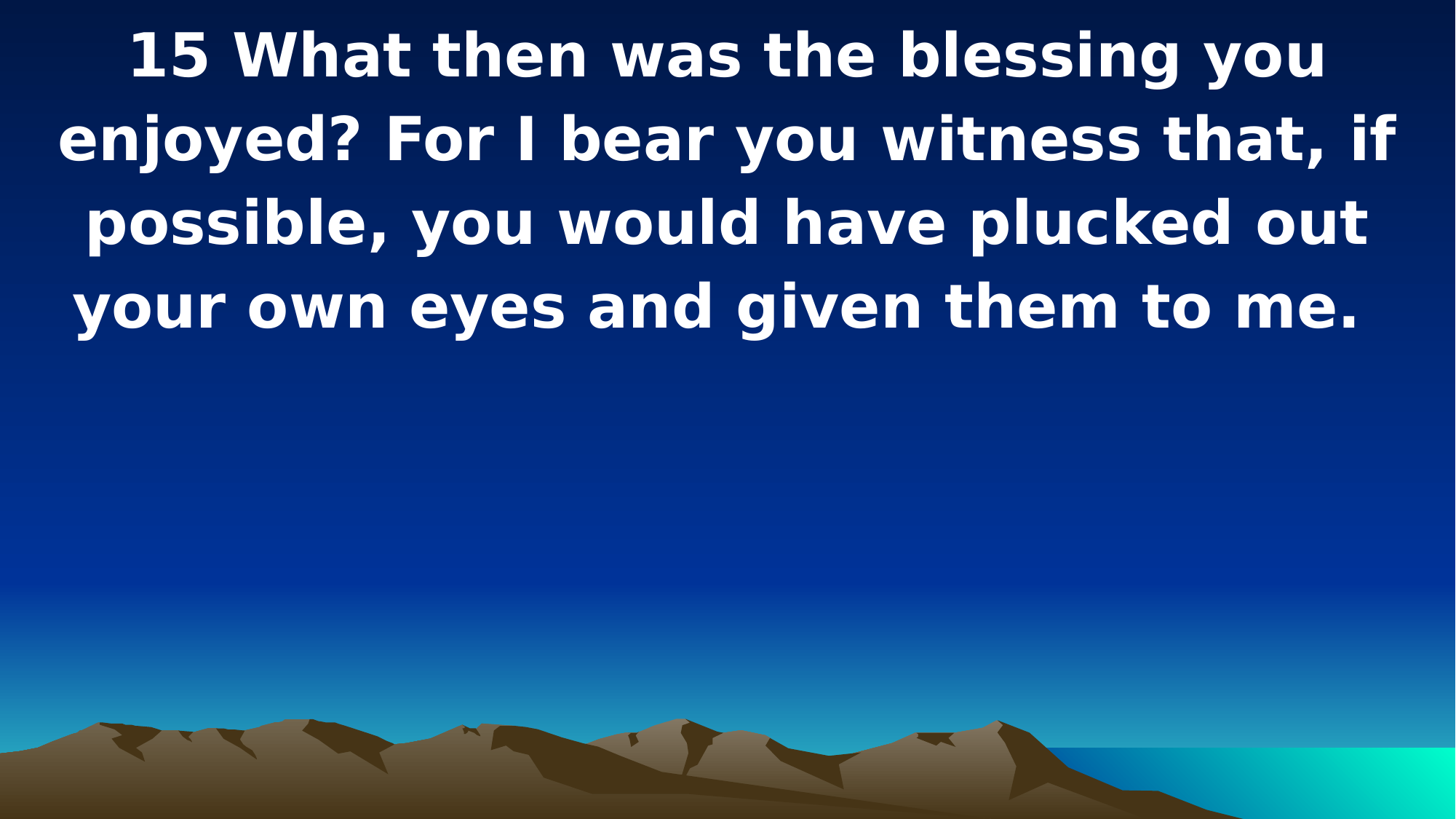

15 What then was the blessing you enjoyed? For I bear you witness that, if possible, you would have plucked out your own eyes and given them to me.